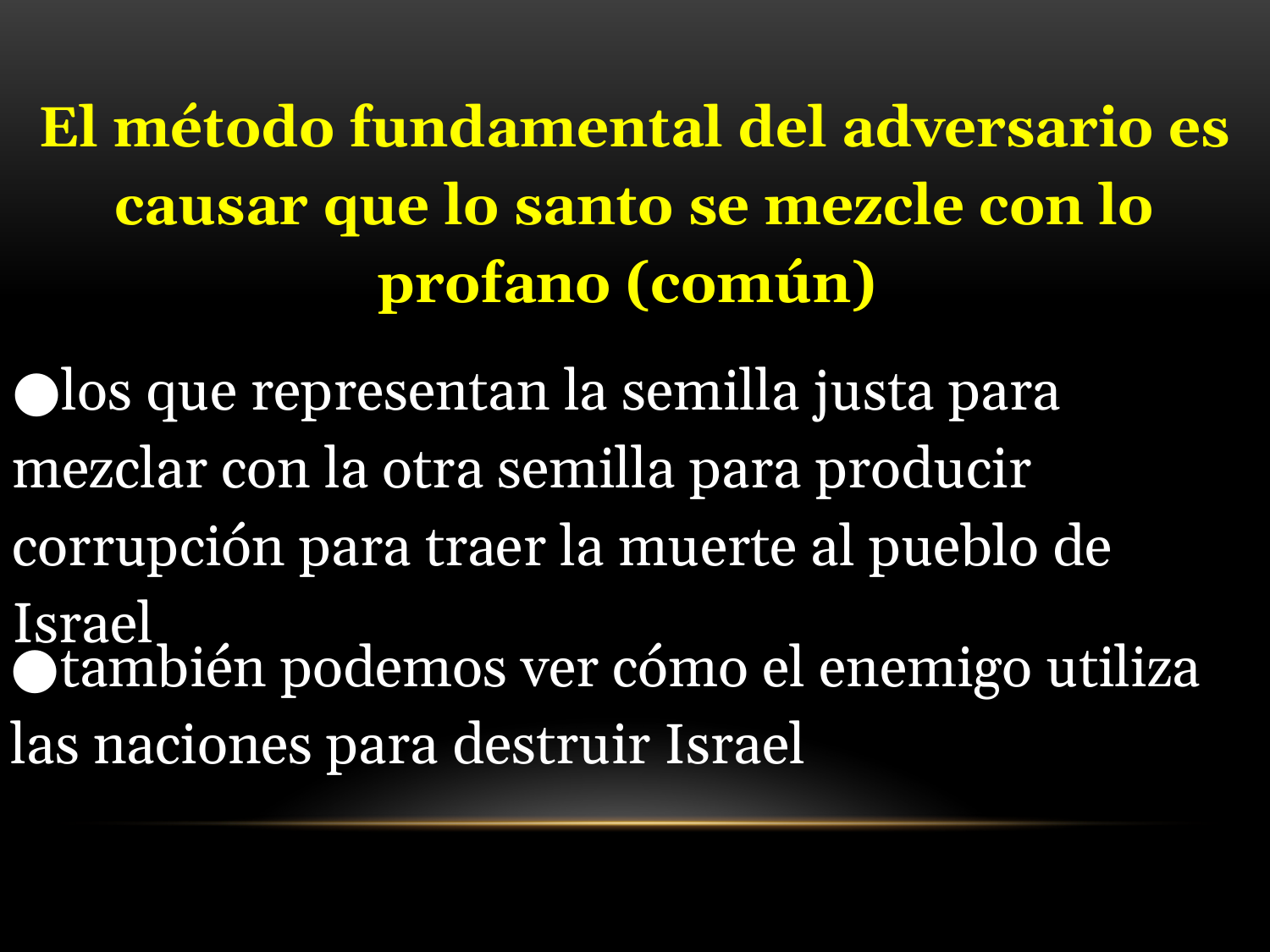

El método fundamental del adversario es causar que lo santo se mezcle con lo profano (común)
●los que representan la semilla justa para mezclar con la otra semilla para producir corrupción para traer la muerte al pueblo de Israel
●también podemos ver cómo el enemigo utiliza las naciones para destruir Israel